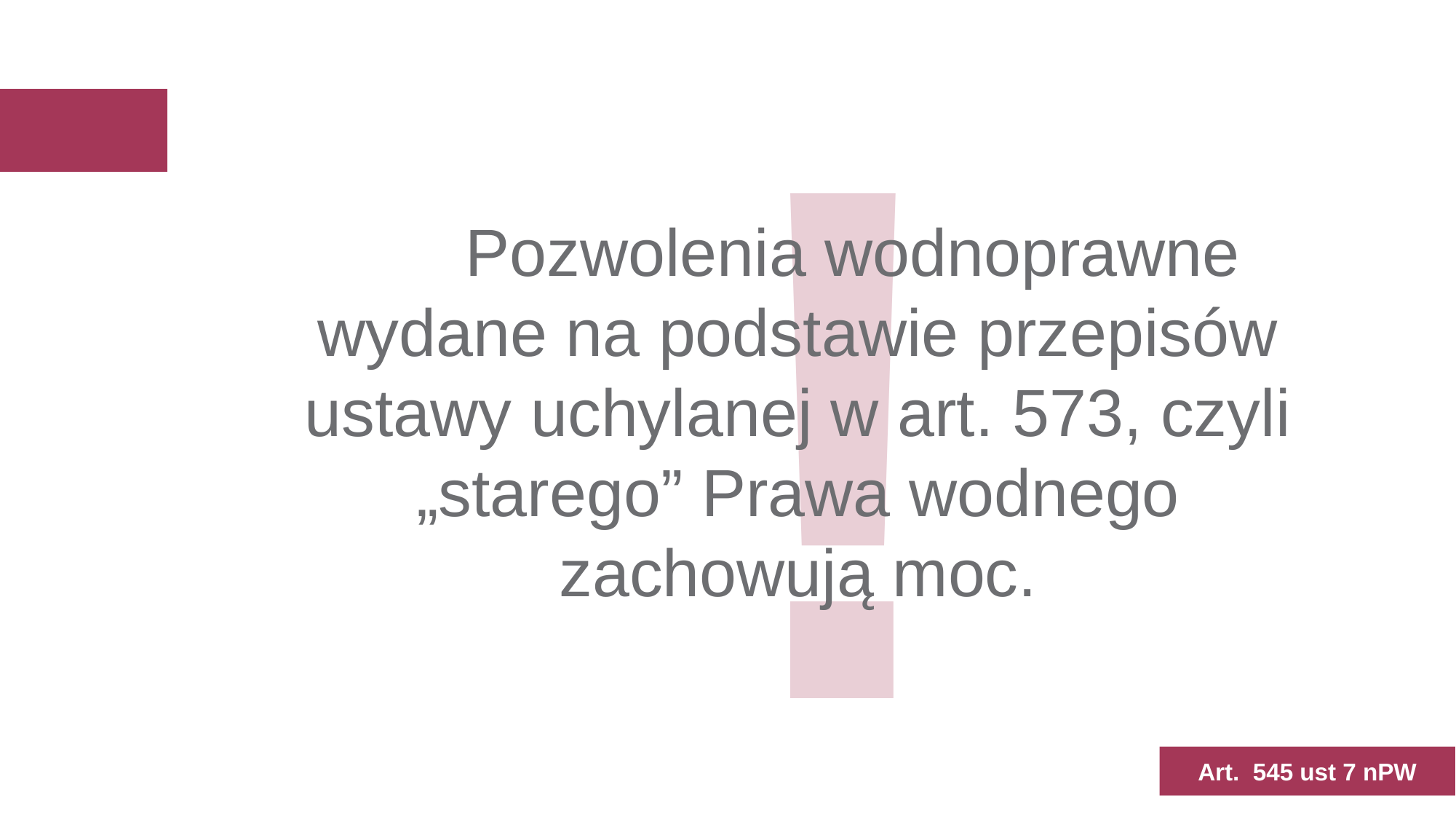

!
	Pozwolenia wodnoprawne wydane na podstawie przepisów ustawy uchylanej w art. 573, czyli „starego” Prawa wodnego zachowują moc.
Art.  545 ust 7 nPW